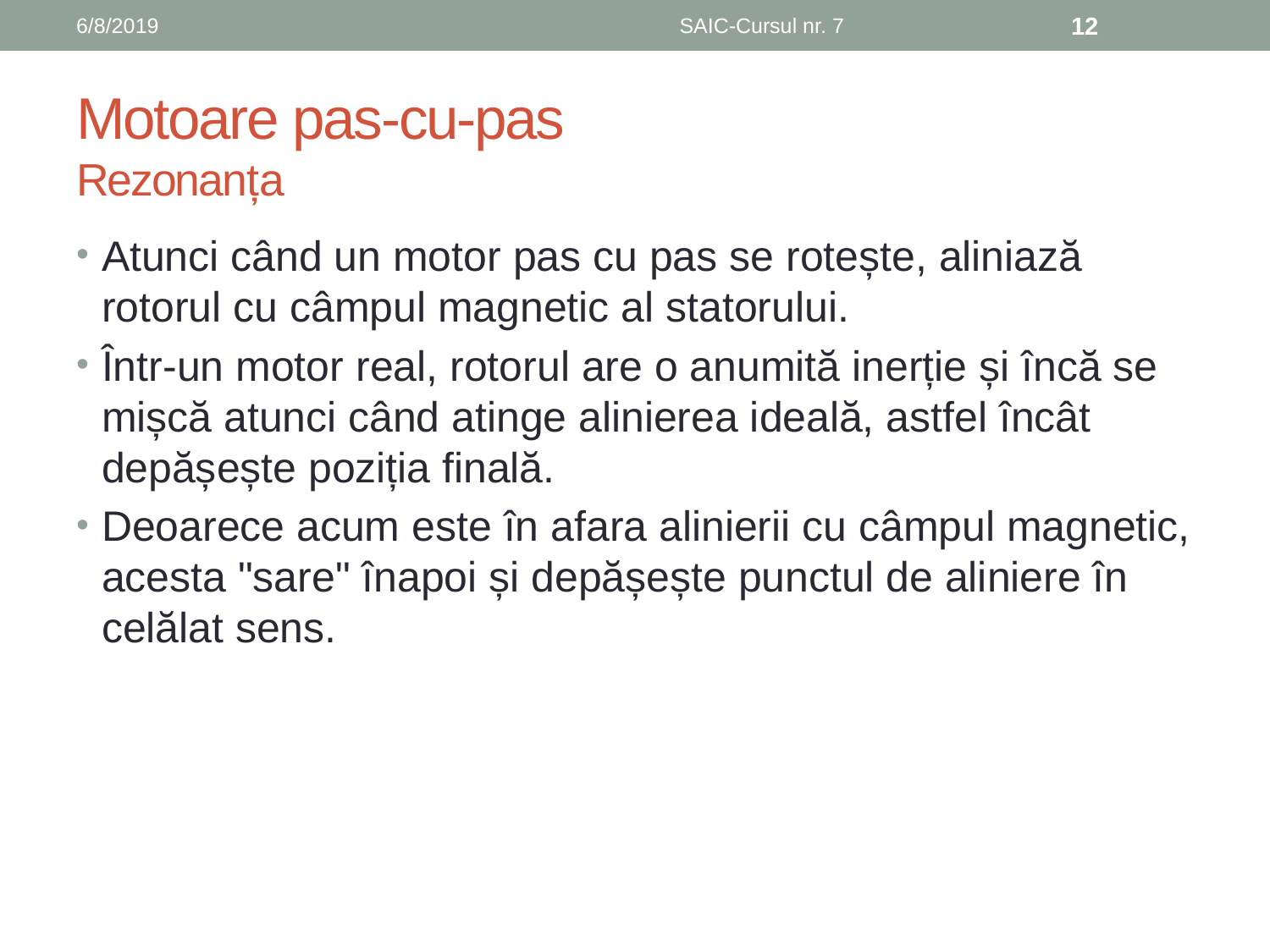

6/8/2019
SAIC-Cursul nr. 7
12
# Motoare pas-cu-pas Rezonanța
Atunci când un motor pas cu pas se rotește, aliniază rotorul cu câmpul magnetic al statorului.
Într-un motor real, rotorul are o anumită inerție și încă se mișcă atunci când atinge alinierea ideală, astfel încât depășește poziția finală.
Deoarece acum este în afara alinierii cu câmpul magnetic, acesta "sare" înapoi și depășește punctul de aliniere în celălat sens.